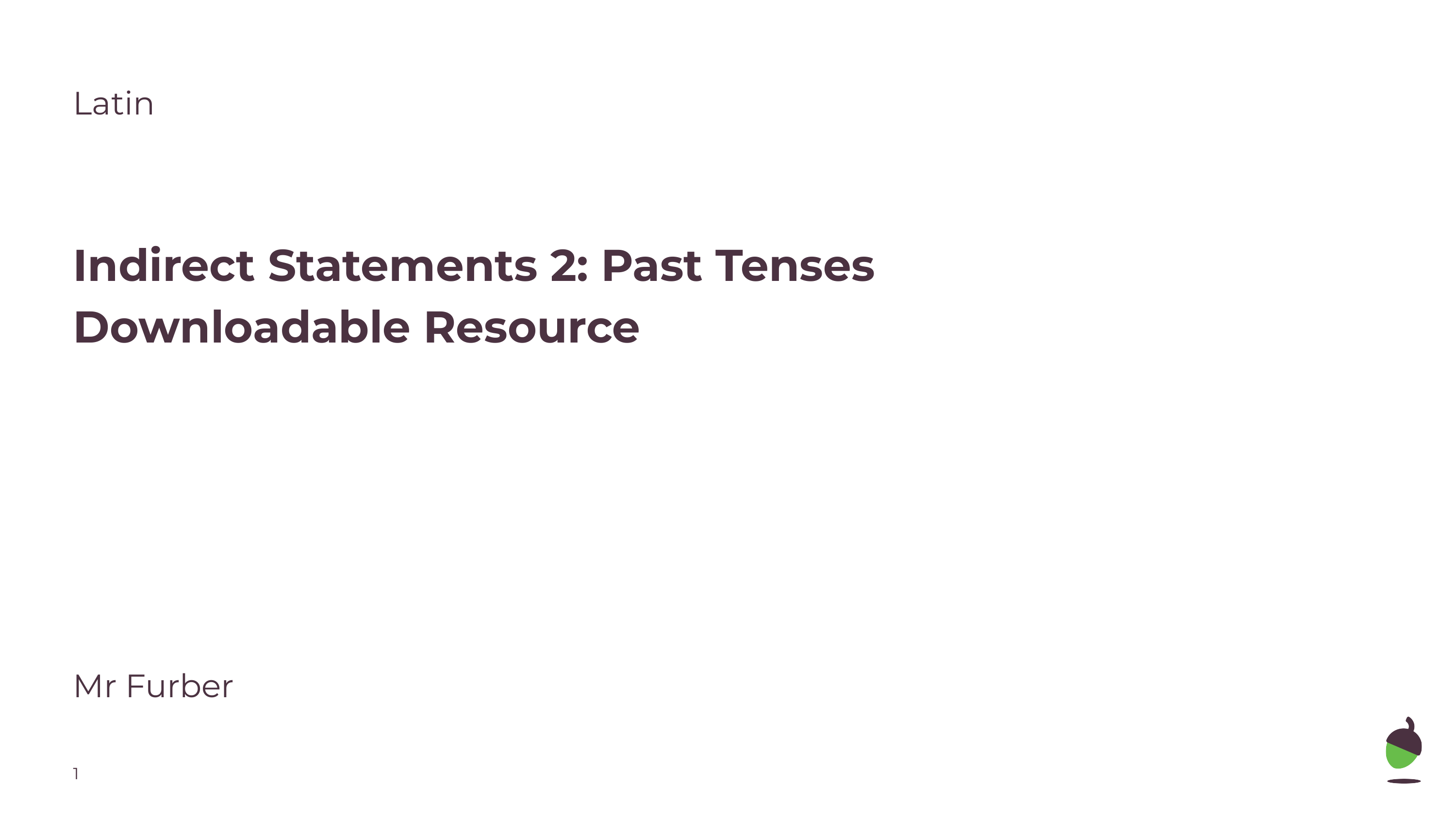

Latin
Indirect Statements 2: Past Tenses
Downloadable Resource
Mr Furber
1